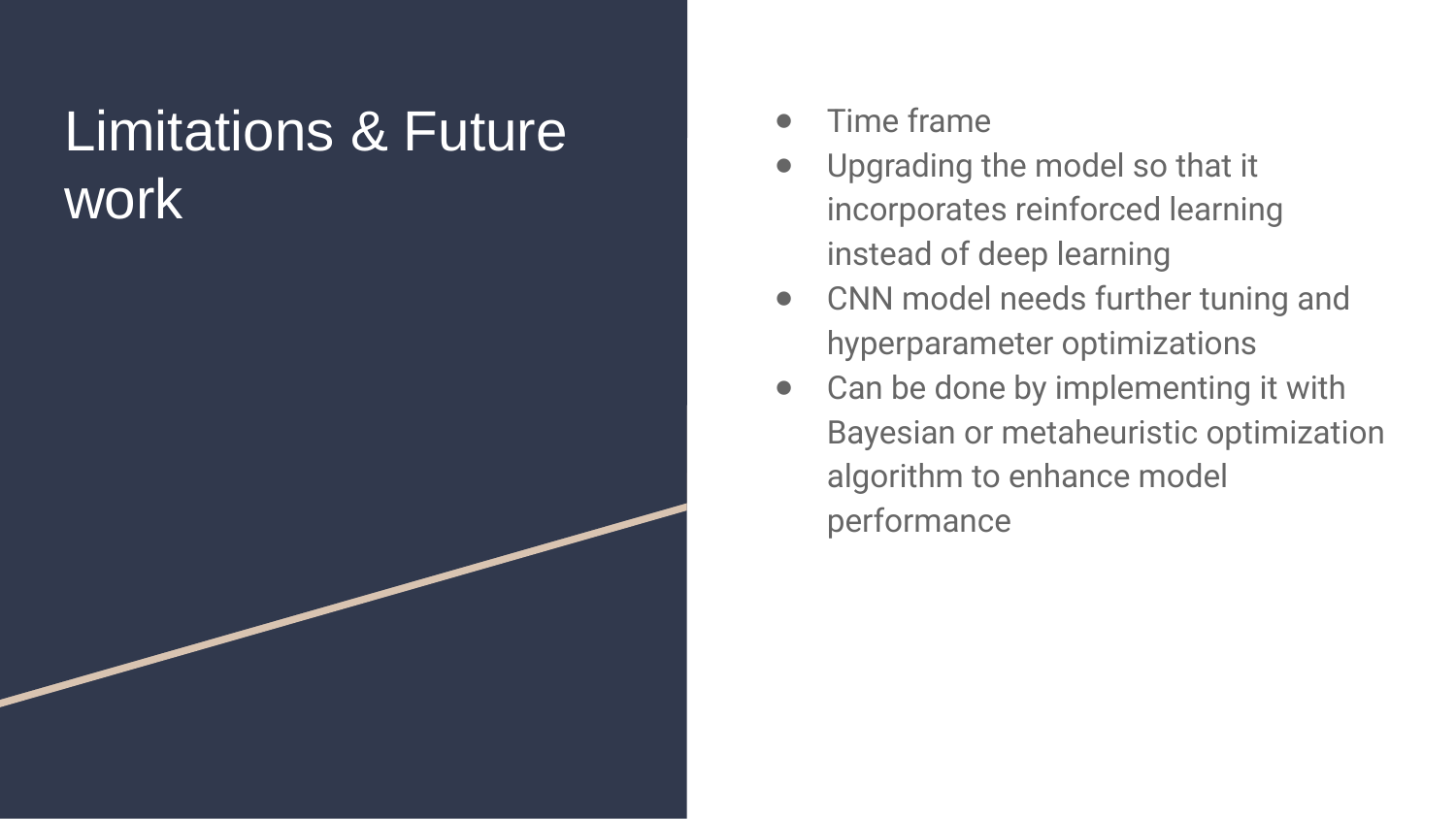

# Limitations & Future work
Time frame
Upgrading the model so that it incorporates reinforced learning instead of deep learning
CNN model needs further tuning and hyperparameter optimizations
Can be done by implementing it with Bayesian or metaheuristic optimization algorithm to enhance model performance